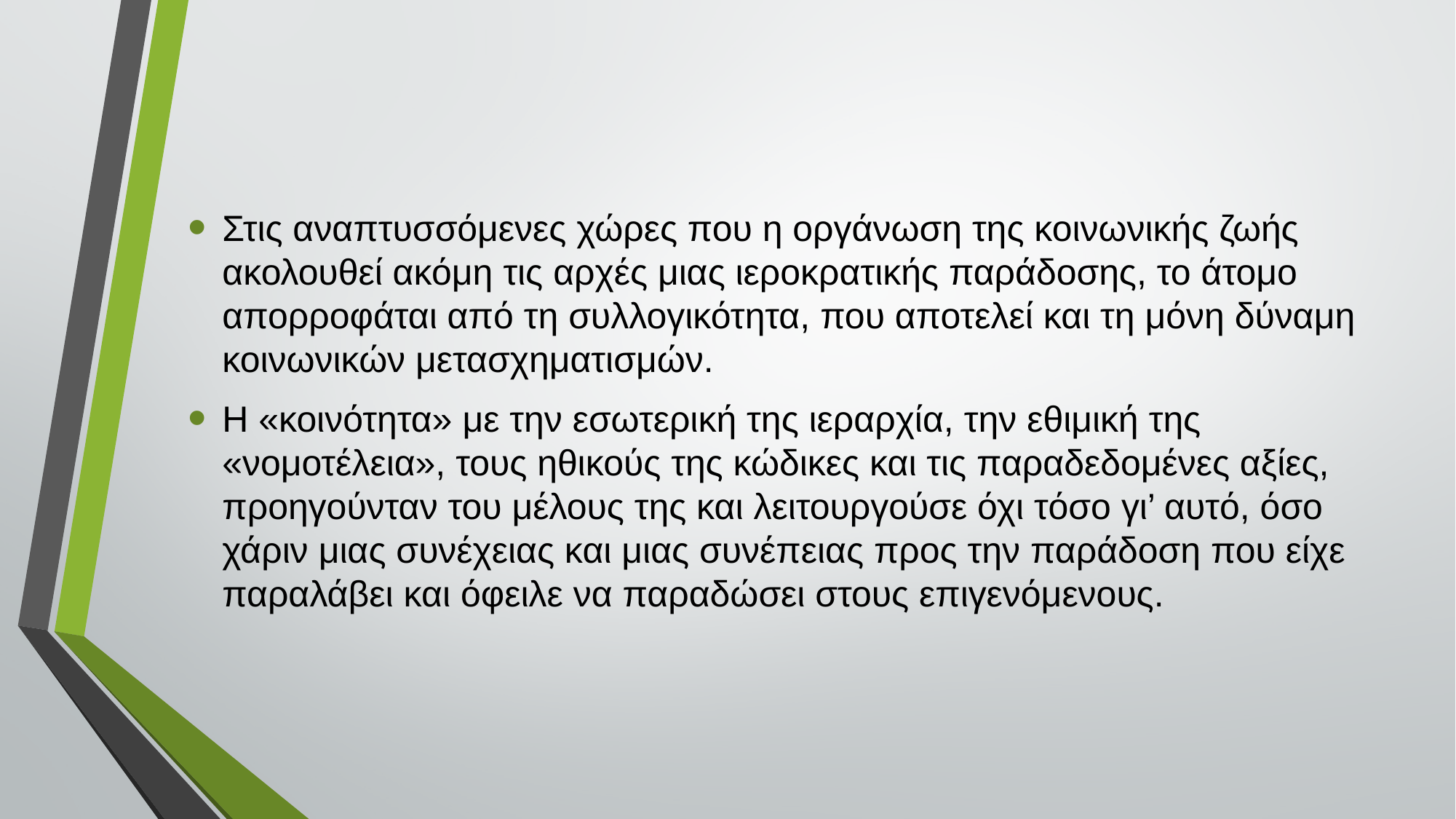

Στις αναπτυσσόμενες χώρες που η οργάνωση της κοινωνικής ζωής ακολουθεί ακόμη τις αρχές μιας ιεροκρατικής παράδοσης, το άτομο απορροφάται από τη συλλογικότητα, που αποτελεί και τη μόνη δύναμη κοινωνικών μετασχηματισμών.
Η «κοινότητα» με την εσωτερική της ιεραρχία, την εθιμική της «νομοτέλεια», τους ηθικούς της κώδικες και τις παραδεδομένες αξίες, προηγούνταν του μέλους της και λειτουργούσε όχι τόσο γι’ αυτό, όσο χάριν μιας συνέχειας και μιας συνέπειας προς την παράδοση που είχε παραλάβει και όφειλε να παραδώσει στους επιγενόμενους.